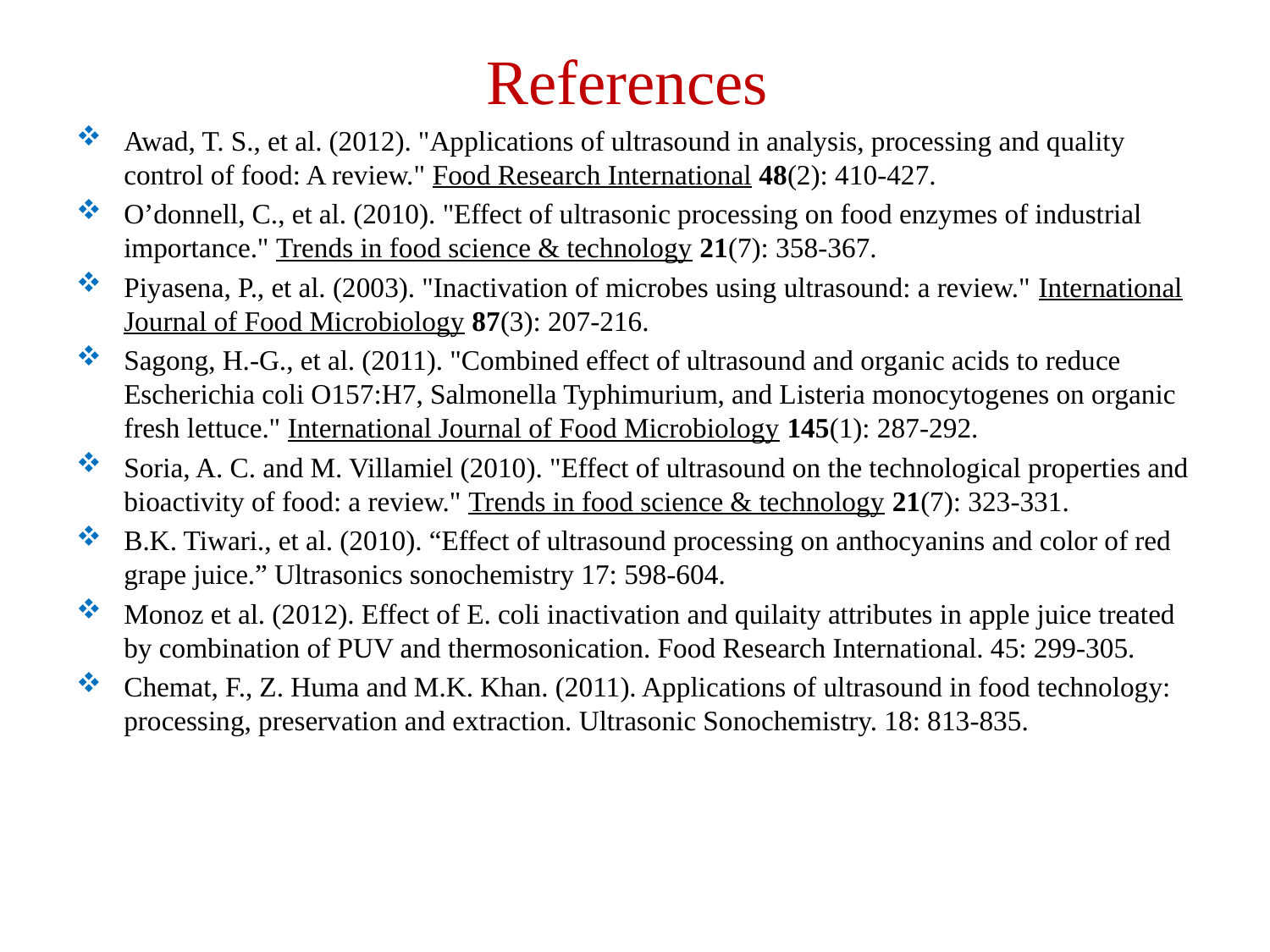

# References
Awad, T. S., et al. (2012). "Applications of ultrasound in analysis, processing and quality control of food: A review." Food Research International 48(2): 410-427.
O’donnell, C., et al. (2010). "Effect of ultrasonic processing on food enzymes of industrial importance." Trends in food science & technology 21(7): 358-367.
Piyasena, P., et al. (2003). "Inactivation of microbes using ultrasound: a review." International Journal of Food Microbiology 87(3): 207-216.
Sagong, H.-G., et al. (2011). "Combined effect of ultrasound and organic acids to reduce Escherichia coli O157:H7, Salmonella Typhimurium, and Listeria monocytogenes on organic fresh lettuce." International Journal of Food Microbiology 145(1): 287-292.
Soria, A. C. and M. Villamiel (2010). "Effect of ultrasound on the technological properties and bioactivity of food: a review." Trends in food science & technology 21(7): 323-331.
B.K. Tiwari., et al. (2010). “Effect of ultrasound processing on anthocyanins and color of red grape juice.” Ultrasonics sonochemistry 17: 598-604.
Monoz et al. (2012). Effect of E. coli inactivation and quilaity attributes in apple juice treated by combination of PUV and thermosonication. Food Research International. 45: 299-305.
Chemat, F., Z. Huma and M.K. Khan. (2011). Applications of ultrasound in food technology: processing, preservation and extraction. Ultrasonic Sonochemistry. 18: 813-835.